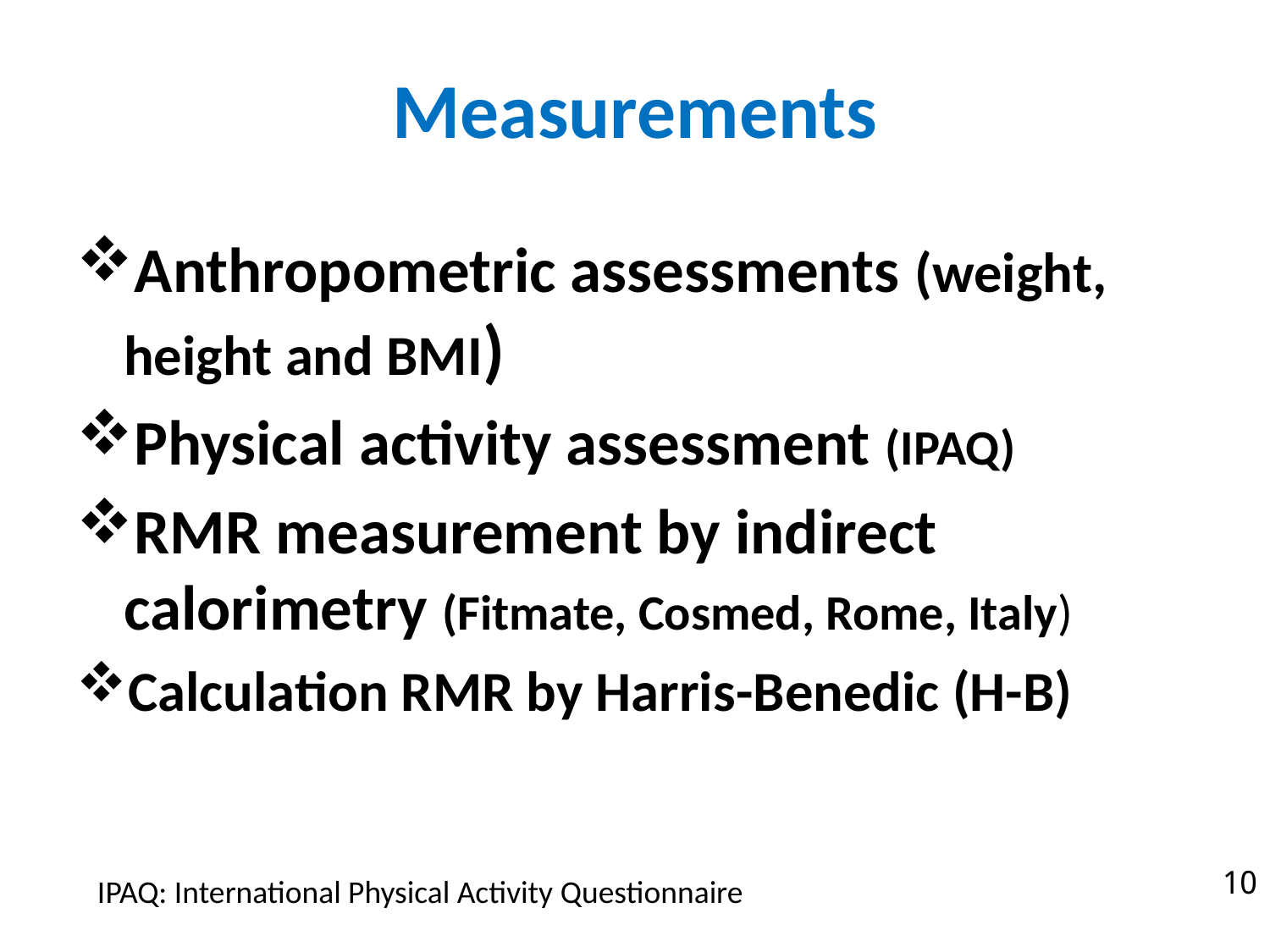

# Measurements
Anthropometric assessments (weight, height and BMI)
Physical activity assessment (IPAQ)
RMR measurement by indirect calorimetry (Fitmate, Cosmed, Rome, Italy)
Calculation RMR by Harris-Benedic (H-B)

10
IPAQ: International Physical Activity Questionnaire